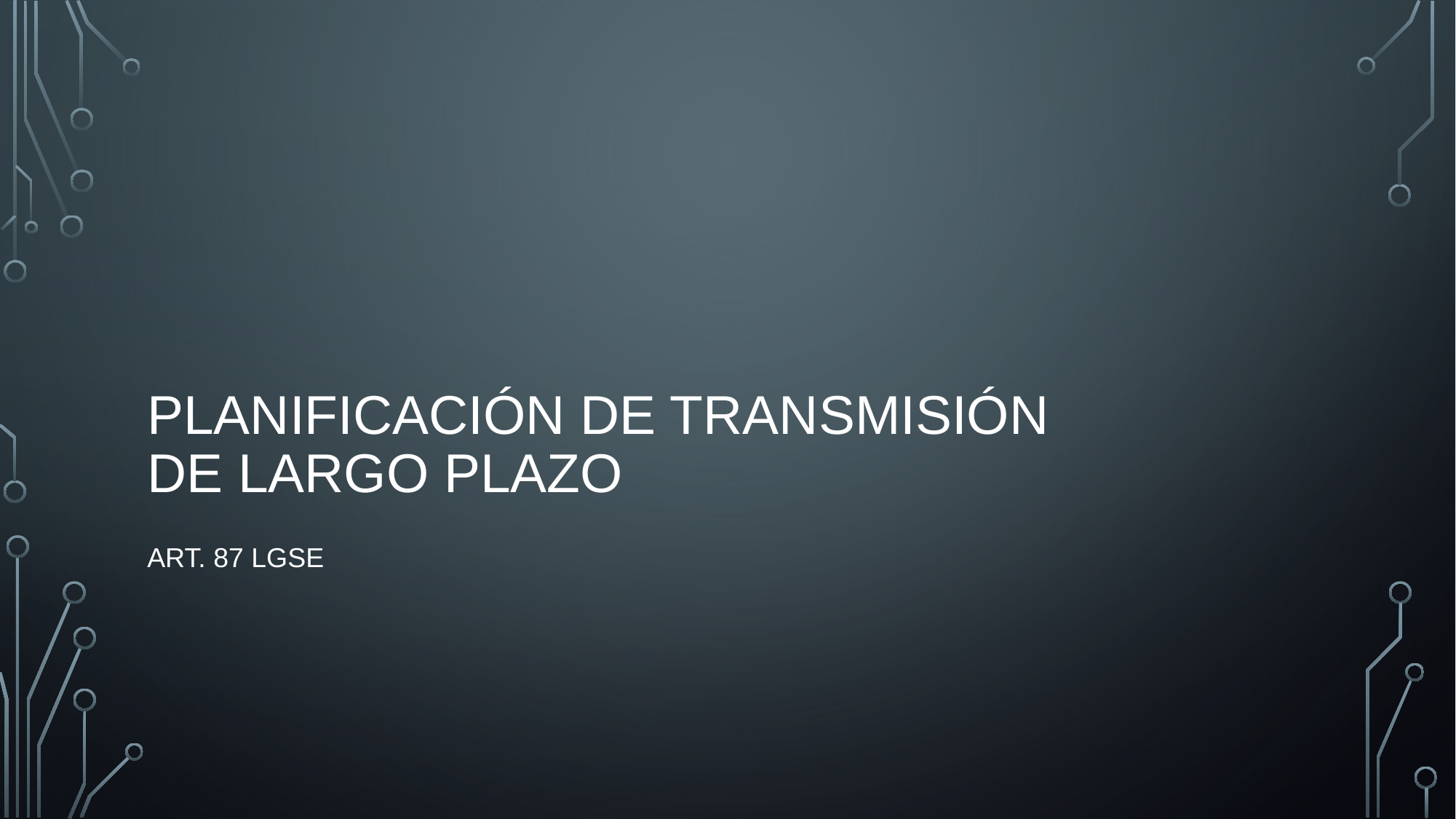

# Planificación de transmisión de largo plazo
Art. 87 lgse